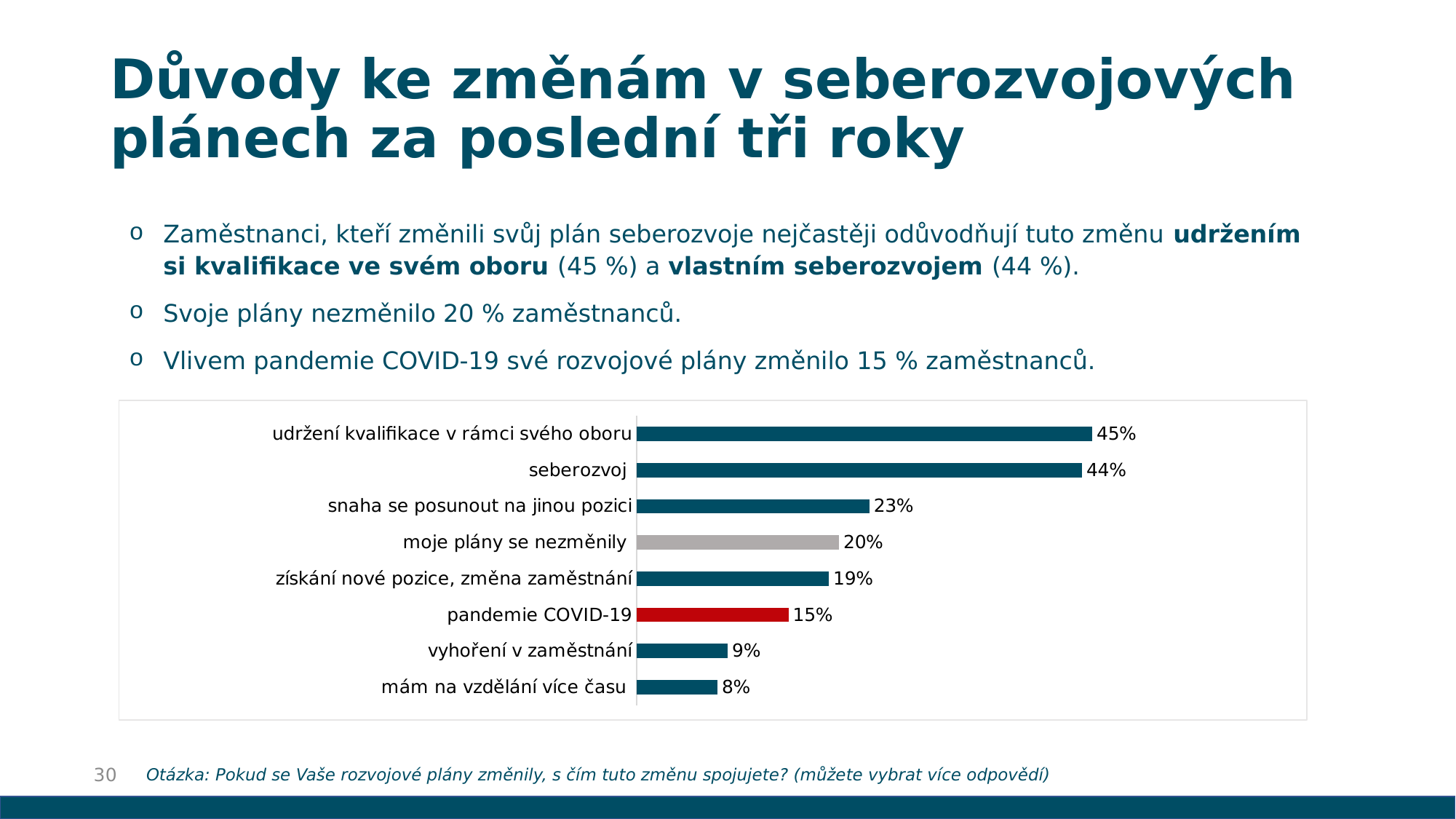

# Důvody ke změnám v seberozvojových plánech za poslední tři roky
Zaměstnanci, kteří změnili svůj plán seberozvoje nejčastěji odůvodňují tuto změnu udržením si kvalifikace ve svém oboru (45 %) a vlastním seberozvojem (44 %).
Svoje plány nezměnilo 20 % zaměstnanců.
Vlivem pandemie COVID-19 své rozvojové plány změnilo 15 % zaměstnanců.

### Chart

| Category | podíl |
|---|---|
|  mám na vzdělání více času  | 0.08 |
| vyhoření v zaměstnání | 0.09 |
| pandemie COVID-19 | 0.15 |
| získání nové pozice, změna zaměstnání | 0.19 |
|  moje plány se nezměnily  | 0.2 |
| snaha se posunout na jinou pozici | 0.23 |
|  seberozvoj  | 0.44 |
| udržení kvalifikace v rámci svého oboru | 0.45 |
30
Otázka: Pokud se Vaše rozvojové plány změnily, s čím tuto změnu spojujete? (můžete vybrat více odpovědí)